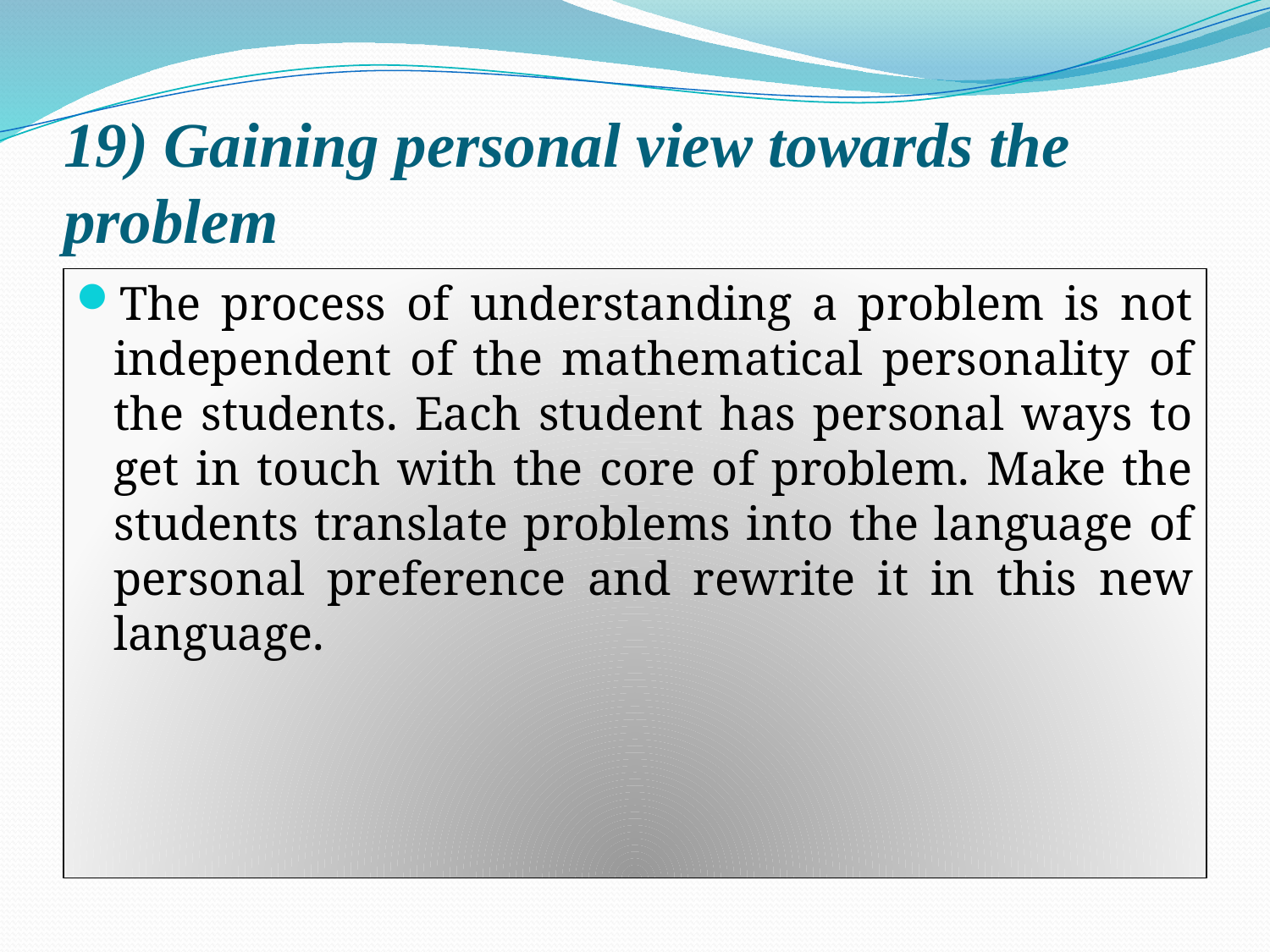

# 19) Gaining personal view towards the problem
The process of understanding a problem is not independent of the mathematical personality of the students. Each student has personal ways to get in touch with the core of problem. Make the students translate problems into the language of personal preference and rewrite it in this new language.